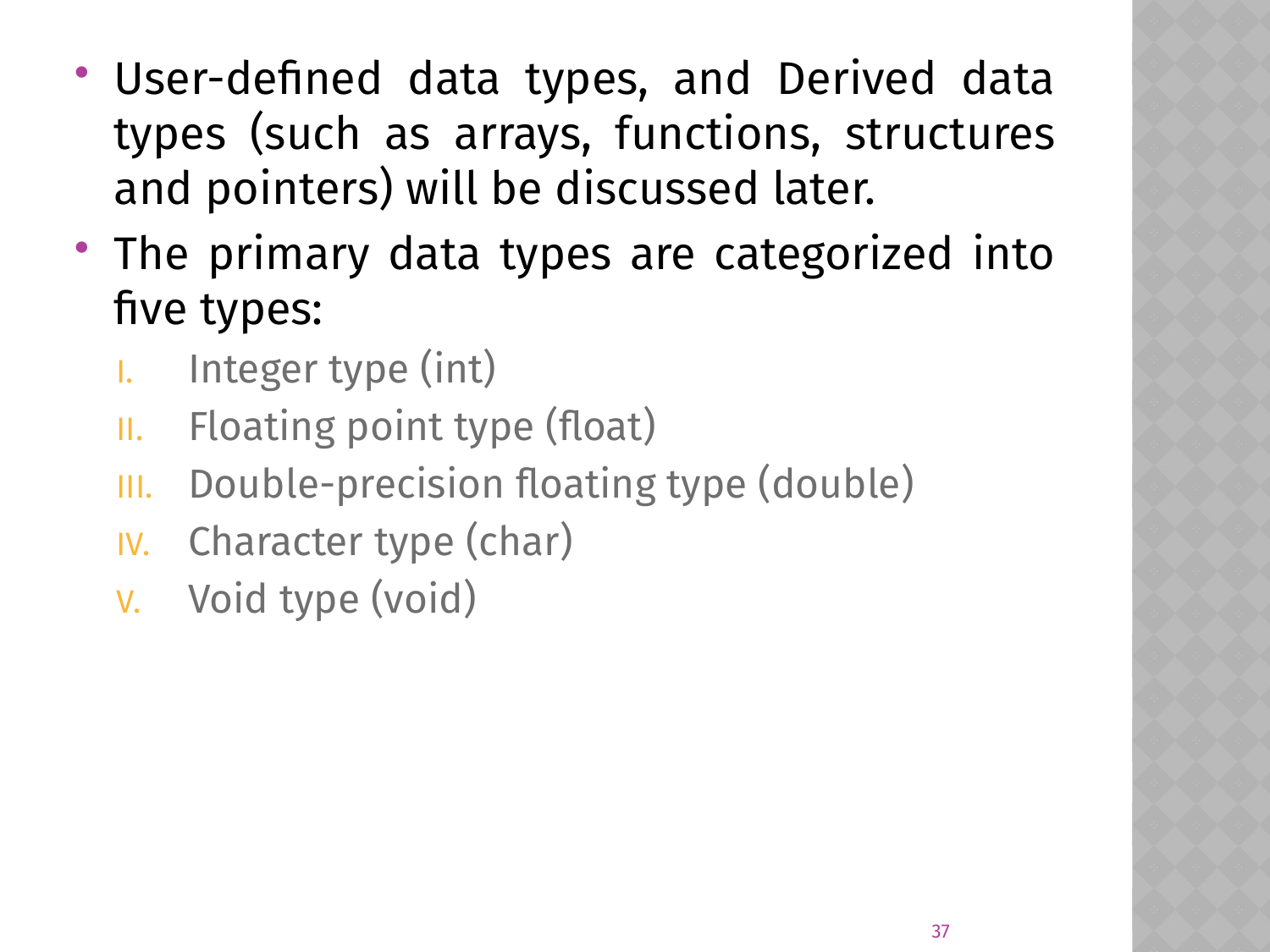

User-defined data types, and Derived data types (such as arrays, functions, structures and pointers) will be discussed later.
The primary data types are categorized into five types:
Integer type (int)
Floating point type (float)
Double-precision floating type (double)
Character type (char)
Void type (void)
37